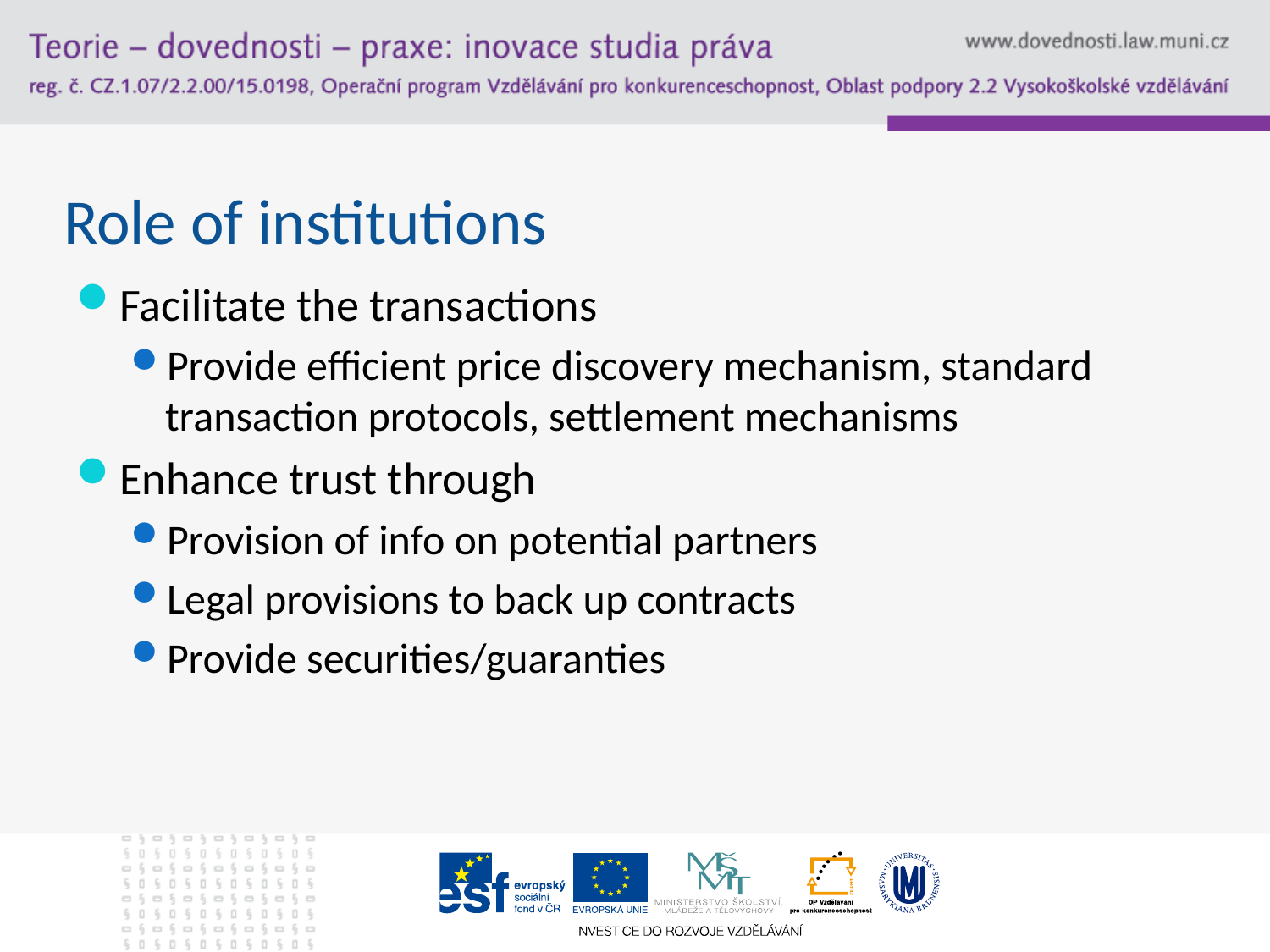

# Role of institutions
Facilitate the transactions
Provide efficient price discovery mechanism, standard transaction protocols, settlement mechanisms
Enhance trust through
Provision of info on potential partners
Legal provisions to back up contracts
Provide securities/guaranties